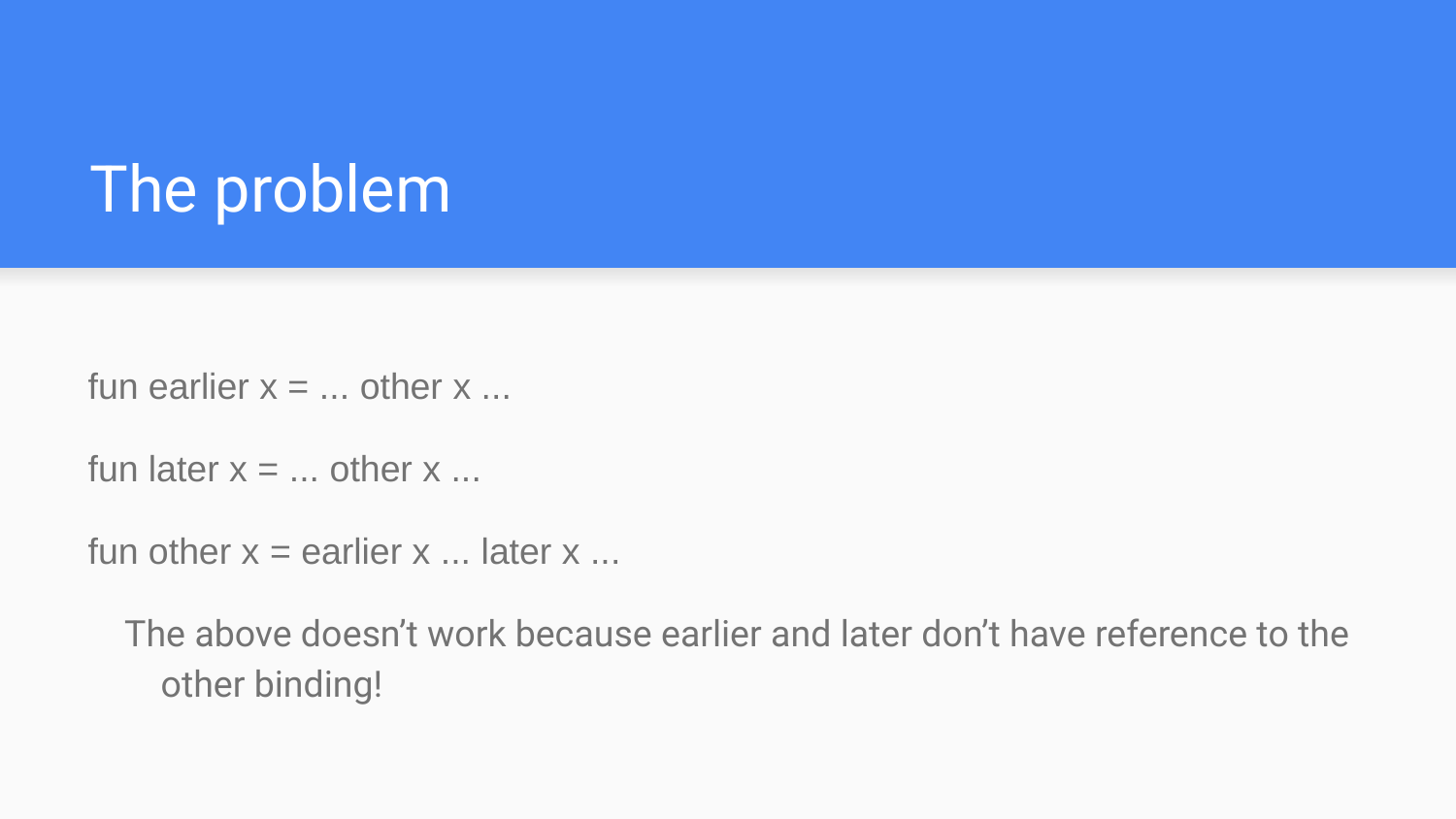

# The problem

fun earlier x = ... other x ...
fun later x = ... other x ...
fun other x = earlier x ... later x ...
The above doesn’t work because earlier and later don’t have reference to the other binding!